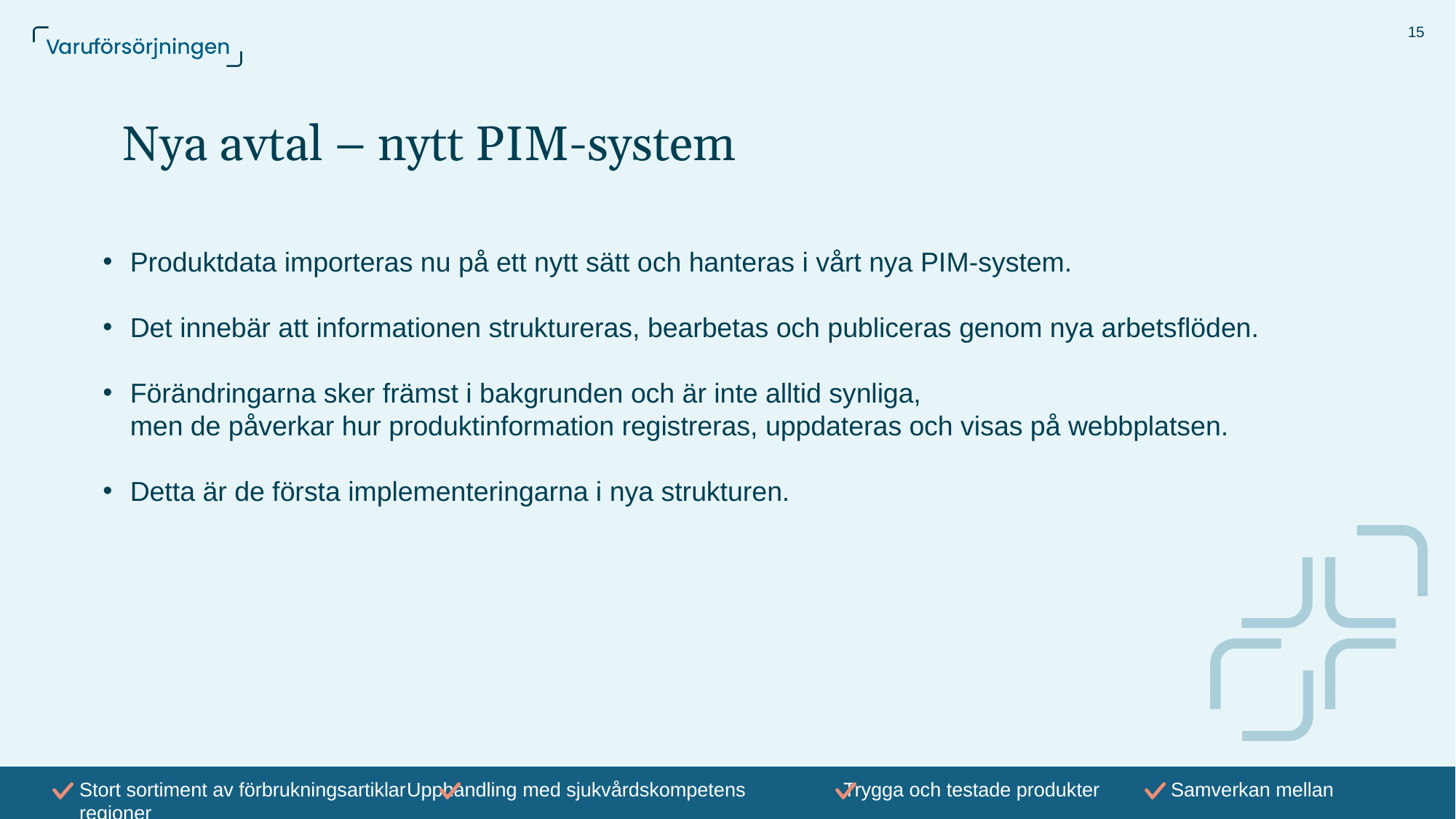

15
# Nya avtal – nytt PIM-system
Produktdata importeras nu på ett nytt sätt och hanteras i vårt nya PIM-system.
Det innebär att informationen struktureras, bearbetas och publiceras genom nya arbetsflöden.
Förändringarna sker främst i bakgrunden och är inte alltid synliga,
men de påverkar hur produktinformation registreras, uppdateras och visas på webbplatsen.
Detta är de första implementeringarna i nya strukturen.